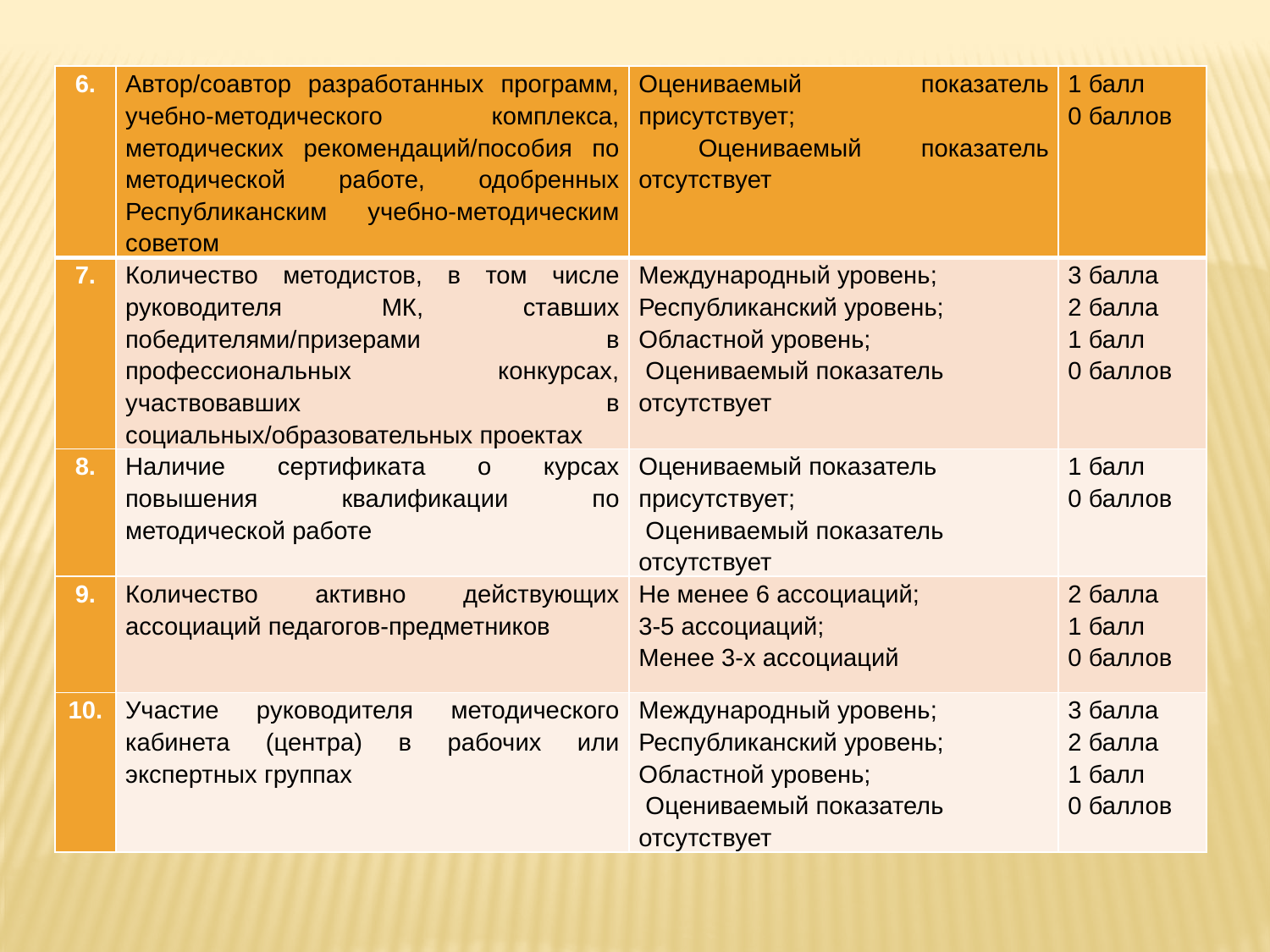

| 6. | Автор/соавтор разработанных программ, учебно-методического комплекса, методических рекомендаций/пособия по методической работе, одобренных Республиканским учебно-методическим советом | Оцениваемый показатель присутствует; Оцениваемый показатель отсутствует | 1 балл 0 баллов |
| --- | --- | --- | --- |
| 7. | Количество методистов, в том числе руководителя МК, ставших победителями/призерами в профессиональных конкурсах, участвовавших в социальных/образовательных проектах | Международный уровень; Республиканский уровень; Областной уровень; Оцениваемый показатель отсутствует | 3 балла 2 балла 1 балл 0 баллов |
| 8. | Наличие сертификата о курсах повышения квалификации по методической работе | Оцениваемый показатель присутствует; Оцениваемый показатель отсутствует | 1 балл 0 баллов |
| 9. | Количество активно действующих ассоциаций педагогов-предметников | Не менее 6 ассоциаций; 3-5 ассоциаций; Менее 3-х ассоциаций | 2 балла 1 балл 0 баллов |
| 10. | Участие руководителя методического кабинета (центра) в рабочих или экспертных группах | Международный уровень; Республиканский уровень; Областной уровень; Оцениваемый показатель отсутствует | 3 балла 2 балла 1 балл 0 баллов |